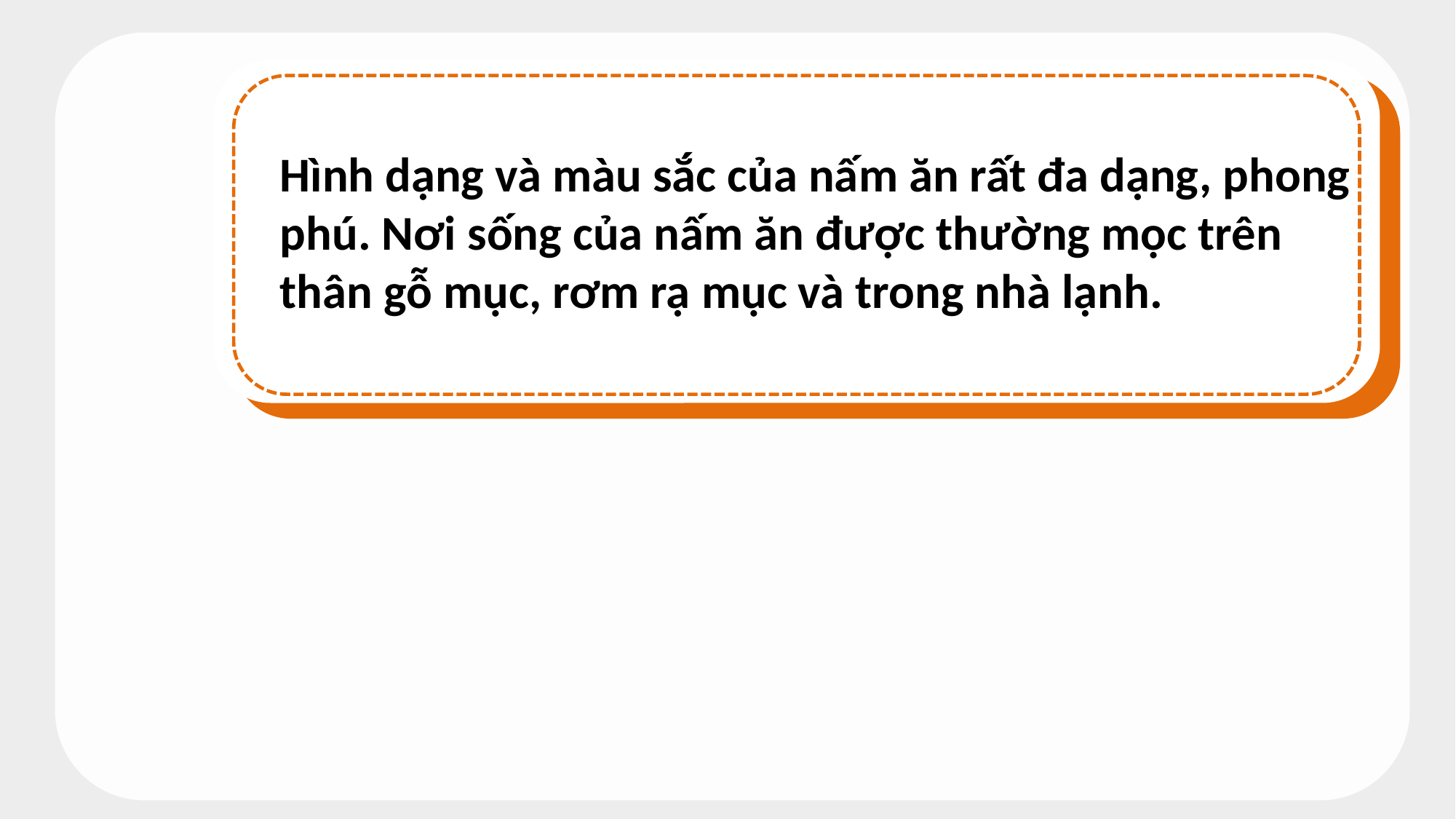

Hình dạng và màu sắc của nấm ăn rất đa dạng, phong phú. Nơi sống của nấm ăn được thường mọc trên thân gỗ mục, rơm rạ mục và trong nhà lạnh.